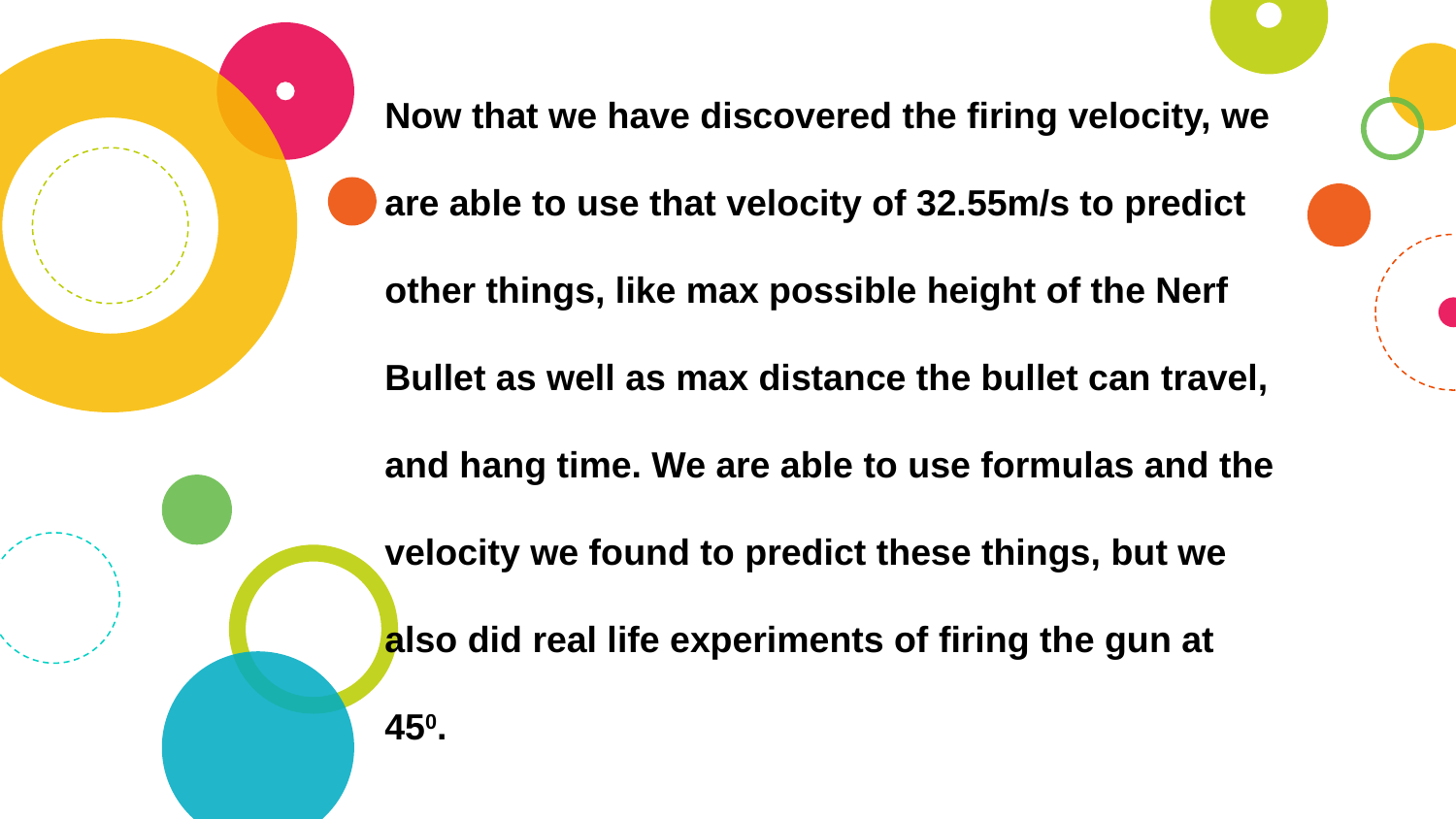

Now that we have discovered the firing velocity, we are able to use that velocity of 32.55m/s to predict other things, like max possible height of the Nerf Bullet as well as max distance the bullet can travel, and hang time. We are able to use formulas and the velocity we found to predict these things, but we also did real life experiments of firing the gun at 450.